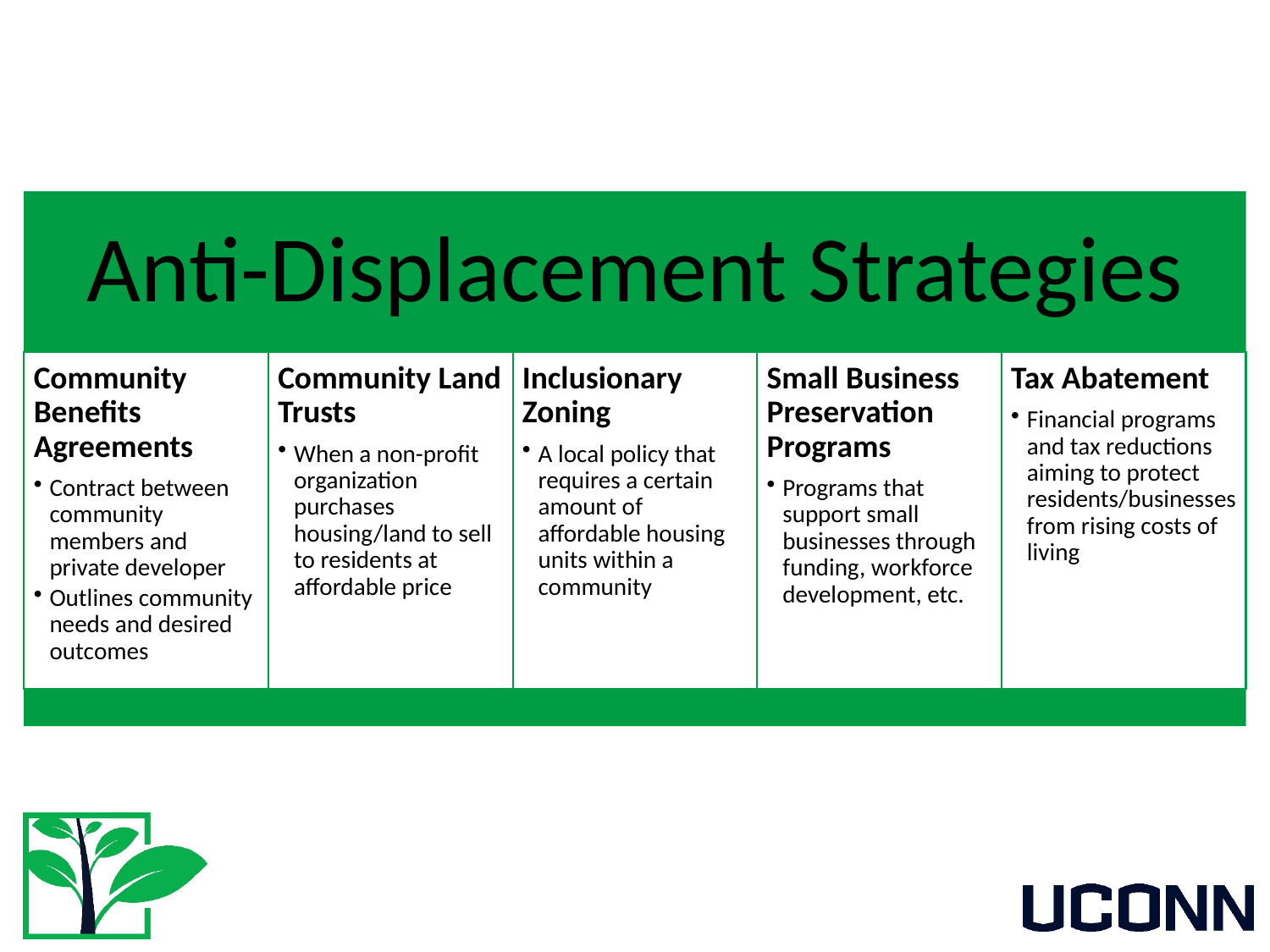

Anti-Displacement Strategies
Community Benefits Agreements
Contract between community members and private developer
Outlines community needs and desired outcomes
Community Land Trusts
When a non-profit organization purchases housing/land to sell to residents at affordable price
Inclusionary Zoning
A local policy that requires a certain amount of affordable housing units within a community
Small Business Preservation Programs
Programs that support small businesses through funding, workforce development, etc.
Tax Abatement
Financial programs and tax reductions aiming to protect residents/businesses from rising costs of living